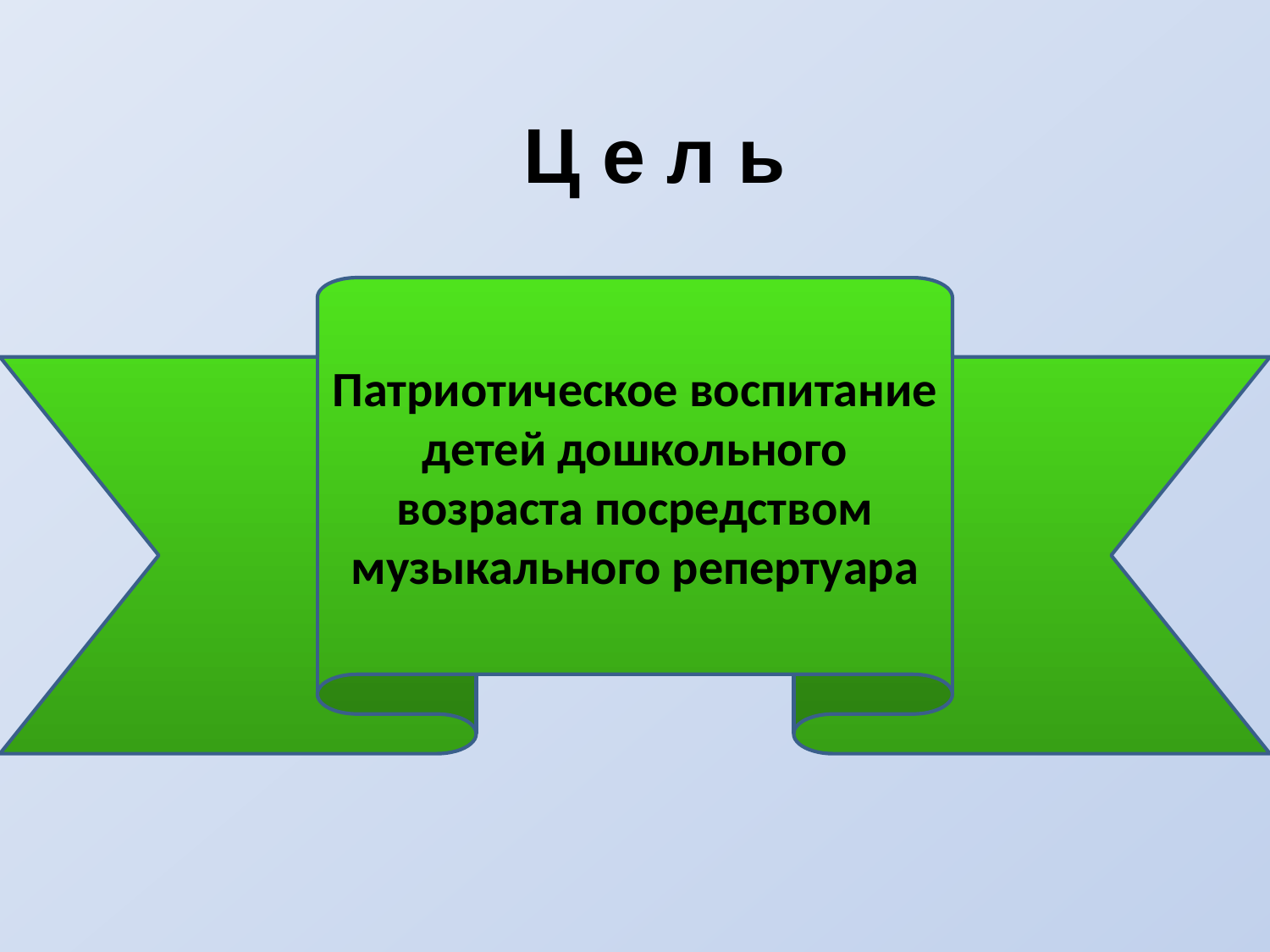

Ц е л ь
Патриотическое воспитание детей дошкольного возраста посредством музыкального репертуара